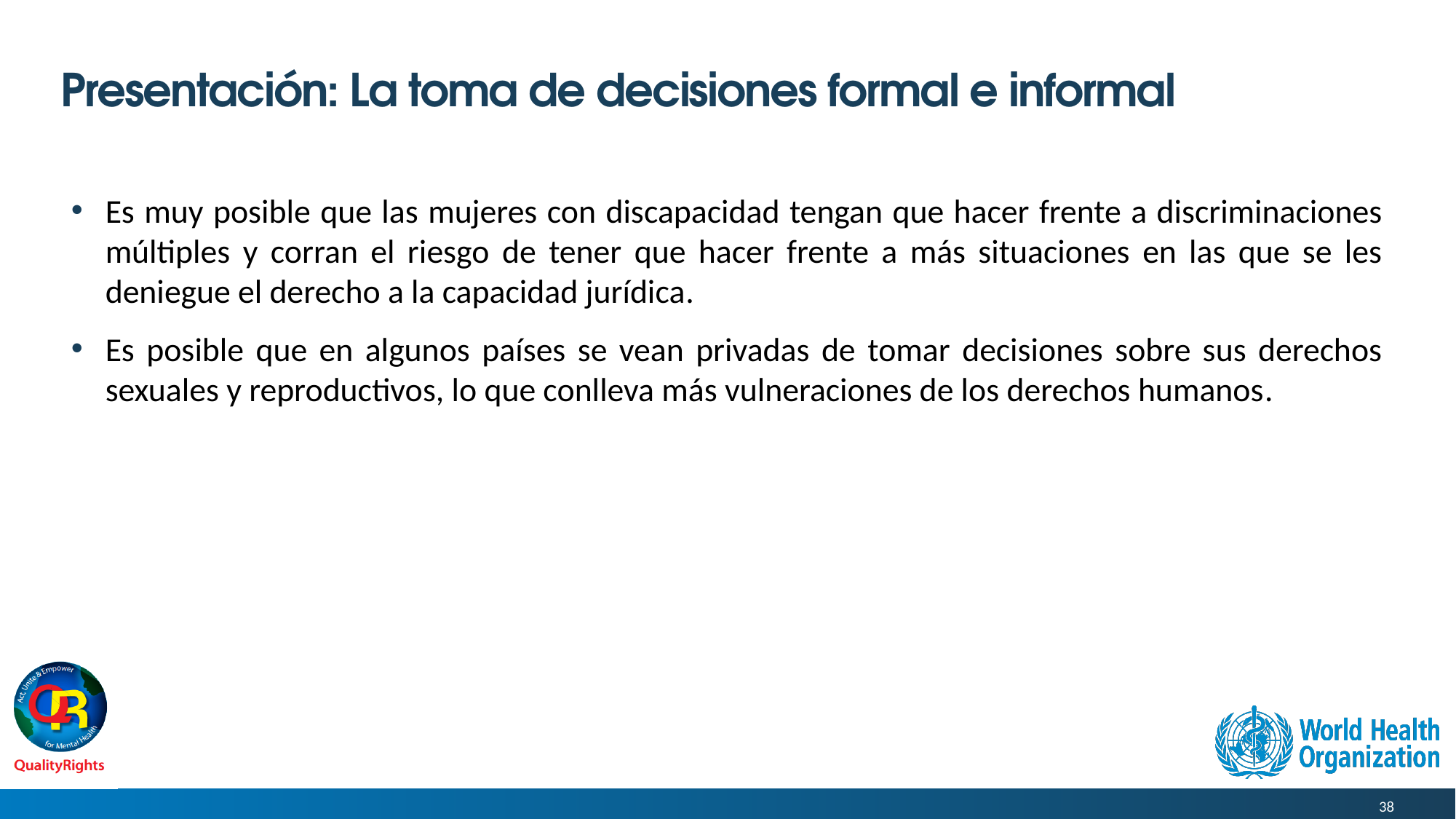

# Presentación: La toma de decisiones formal e informal
Es muy posible que las mujeres con discapacidad tengan que hacer frente a discriminaciones múltiples y corran el riesgo de tener que hacer frente a más situaciones en las que se les deniegue el derecho a la capacidad jurídica.
Es posible que en algunos países se vean privadas de tomar decisiones sobre sus derechos sexuales y reproductivos, lo que conlleva más vulneraciones de los derechos humanos.